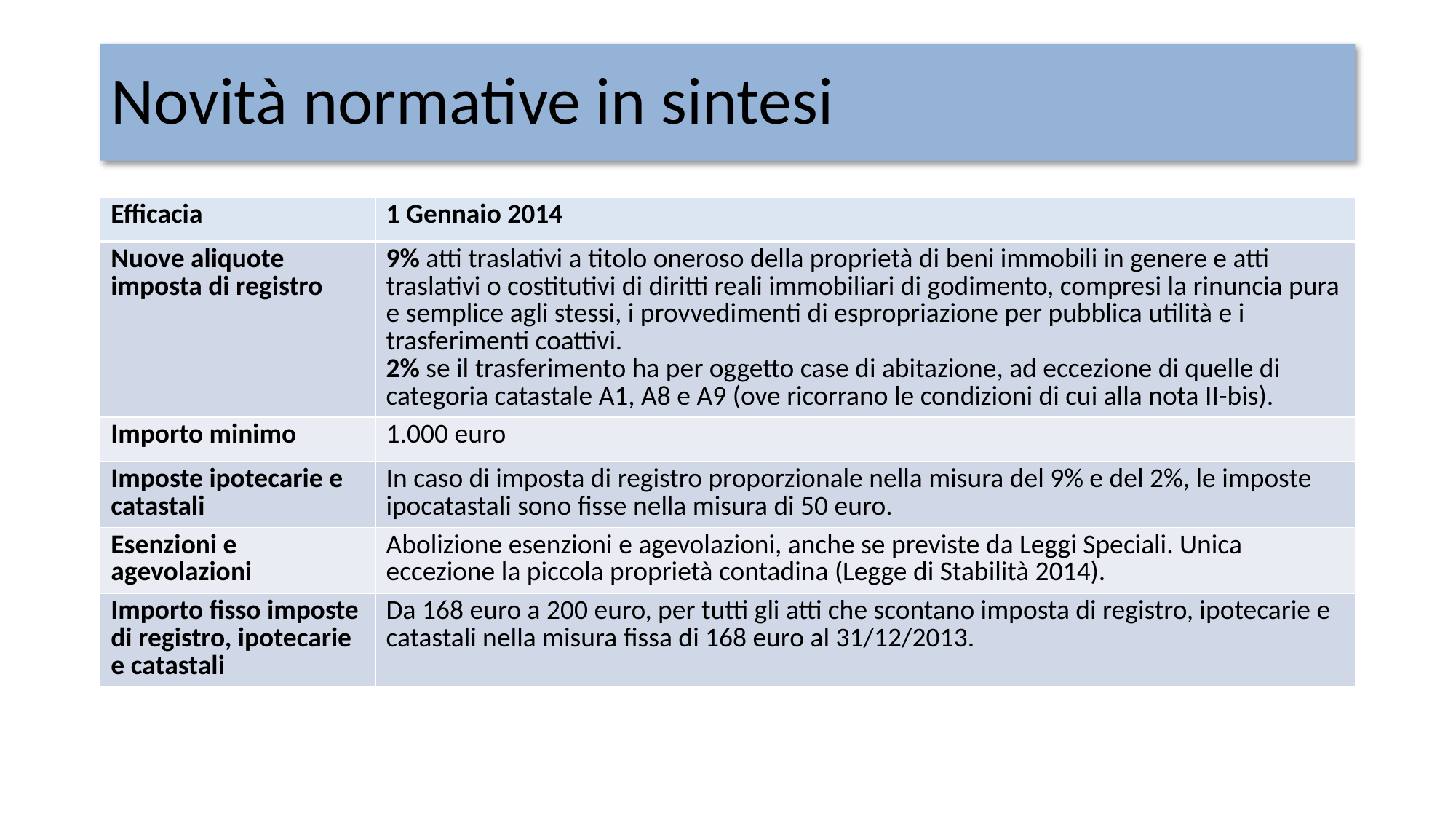

# Novità normative in sintesi
| Efficacia | 1 Gennaio 2014 |
| --- | --- |
| Nuove aliquote imposta di registro | 9% atti traslativi a titolo oneroso della proprietà di beni immobili in genere e atti traslativi o costitutivi di diritti reali immobiliari di godimento, compresi la rinuncia pura e semplice agli stessi, i provvedimenti di espropriazione per pubblica utilità e i trasferimenti coattivi. 2% se il trasferimento ha per oggetto case di abitazione, ad eccezione di quelle di categoria catastale A1, A8 e A9 (ove ricorrano le condizioni di cui alla nota II-bis). |
| Importo minimo | 1.000 euro |
| Imposte ipotecarie e catastali | In caso di imposta di registro proporzionale nella misura del 9% e del 2%, le imposte ipocatastali sono fisse nella misura di 50 euro. |
| Esenzioni e agevolazioni | Abolizione esenzioni e agevolazioni, anche se previste da Leggi Speciali. Unica eccezione la piccola proprietà contadina (Legge di Stabilità 2014). |
| Importo fisso imposte di registro, ipotecarie e catastali | Da 168 euro a 200 euro, per tutti gli atti che scontano imposta di registro, ipotecarie e catastali nella misura fissa di 168 euro al 31/12/2013. |